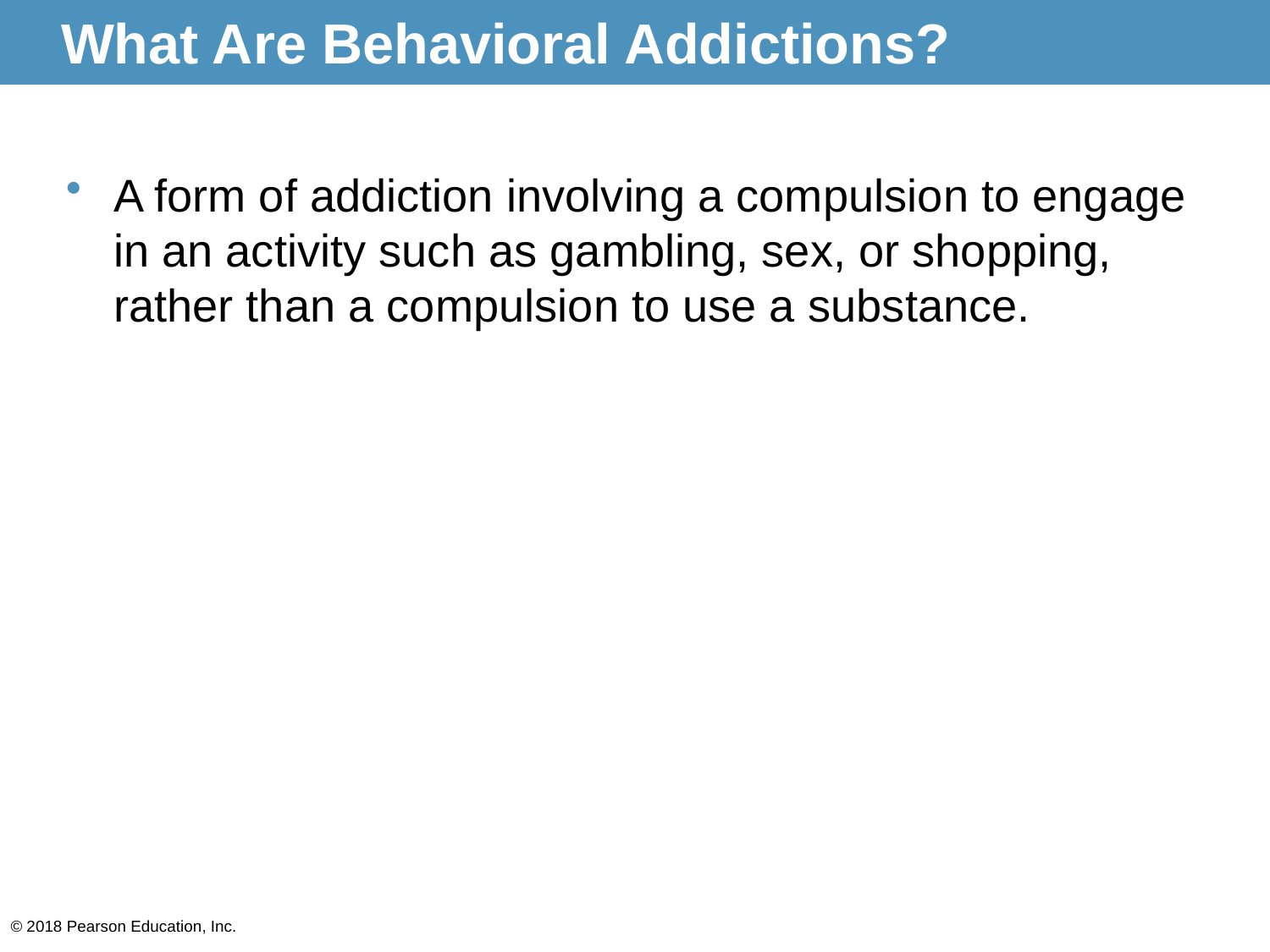

# What Are Behavioral Addictions?
A form of addiction involving a compulsion to engage in an activity such as gambling, sex, or shopping, rather than a compulsion to use a substance.